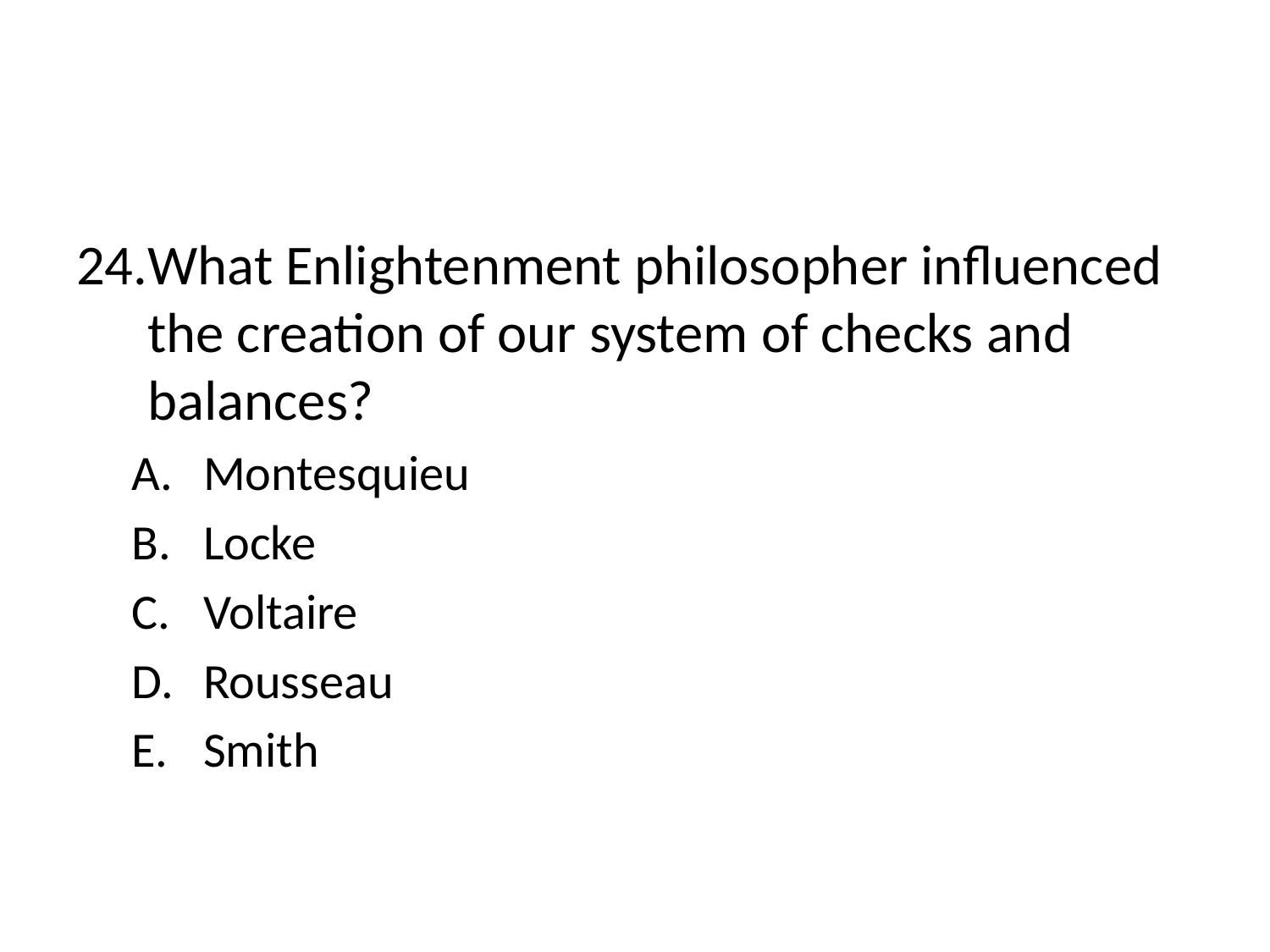

#
What Enlightenment philosopher influenced the creation of our system of checks and balances?
Montesquieu
Locke
Voltaire
Rousseau
Smith